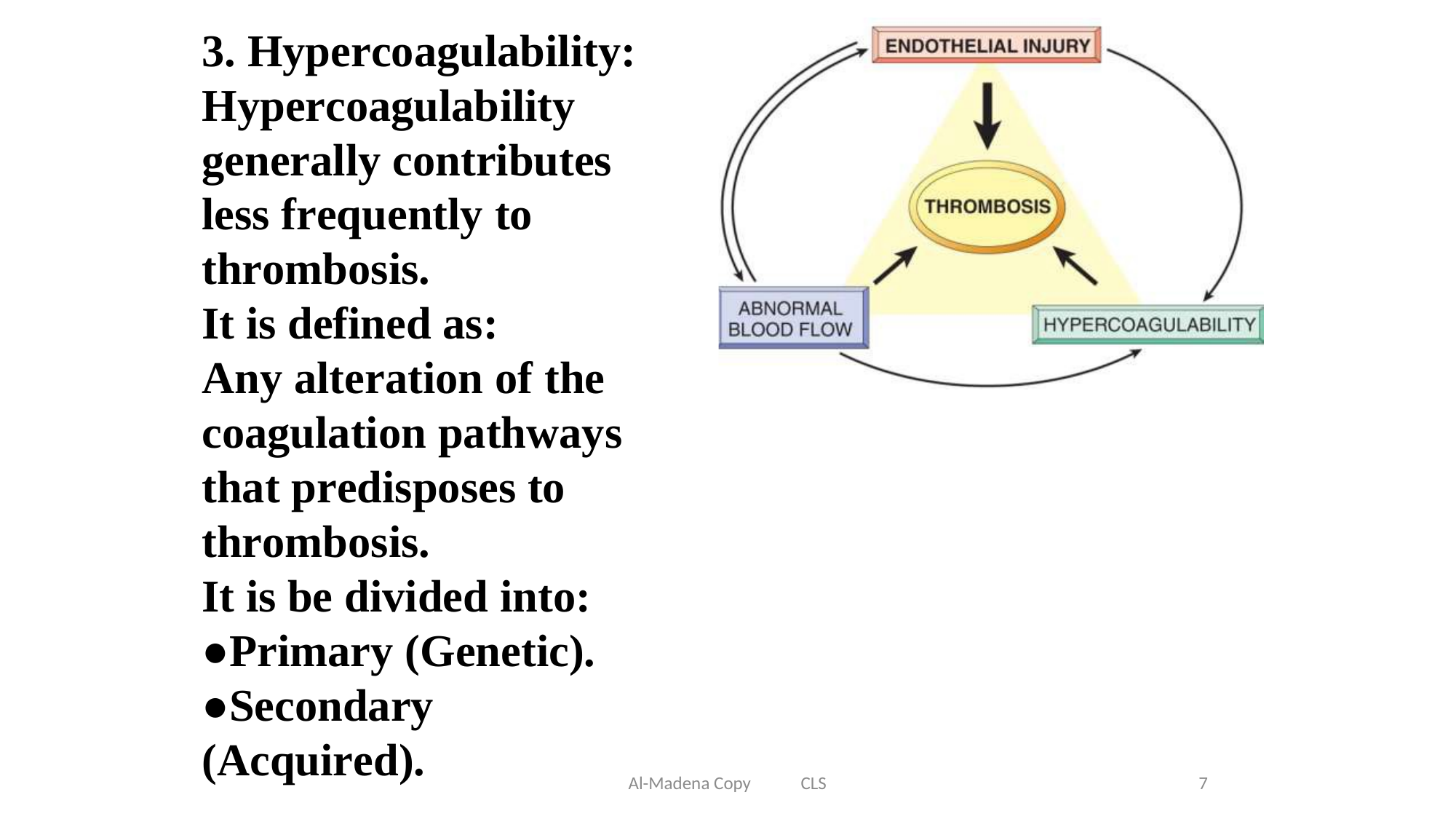

3. Hypercoagulability: Hypercoagulability generally contributes less frequently to thrombosis.
It is defined as:
Any alteration of the coagulation pathways that predisposes to thrombosis.
It is be divided into:
●Primary (Genetic).
●Secondary (Acquired).
Al-Madena Copy            CLS
7